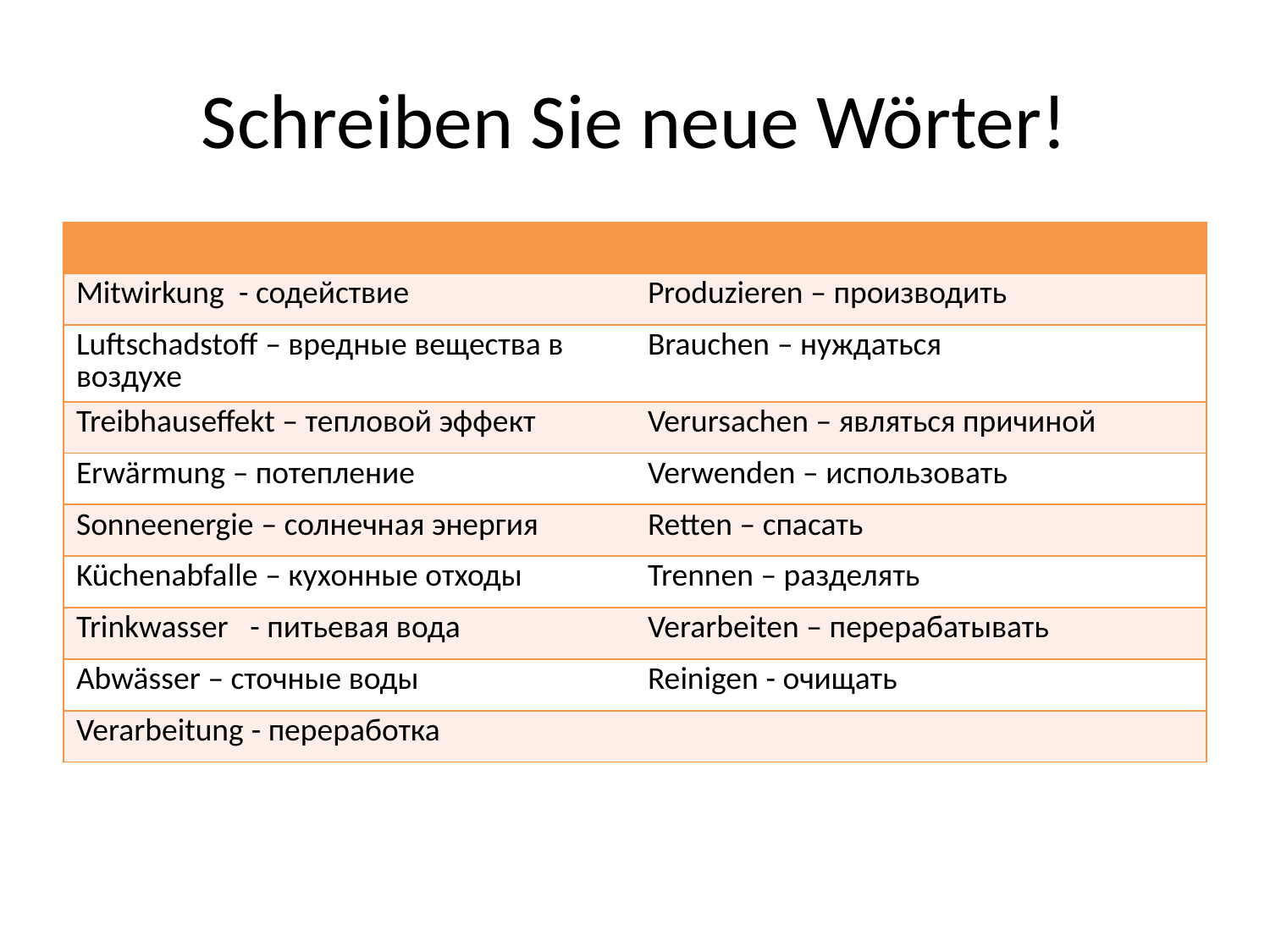

# Schreiben Sie neue Wörter!
|  |  |
| --- | --- |
| Mitwirkung - содействие | Produzieren – производить |
| Luftschadstoff – вредные вещества в воздухе | Brauchen – нуждаться |
| Treibhauseffekt – тепловой эффект | Verursachen – являться причиной |
| Erwärmung – потепление | Verwenden – использовать |
| Sonneenergie – солнечная энергия | Retten – спасать |
| Küchenabfalle – кухонные отходы | Trennen – разделять |
| Trinkwasser - питьевая вода | Verarbeiten – перерабатывать |
| Abwässer – сточные воды | Reinigen - очищать |
| Verarbeitung - переработка |  |